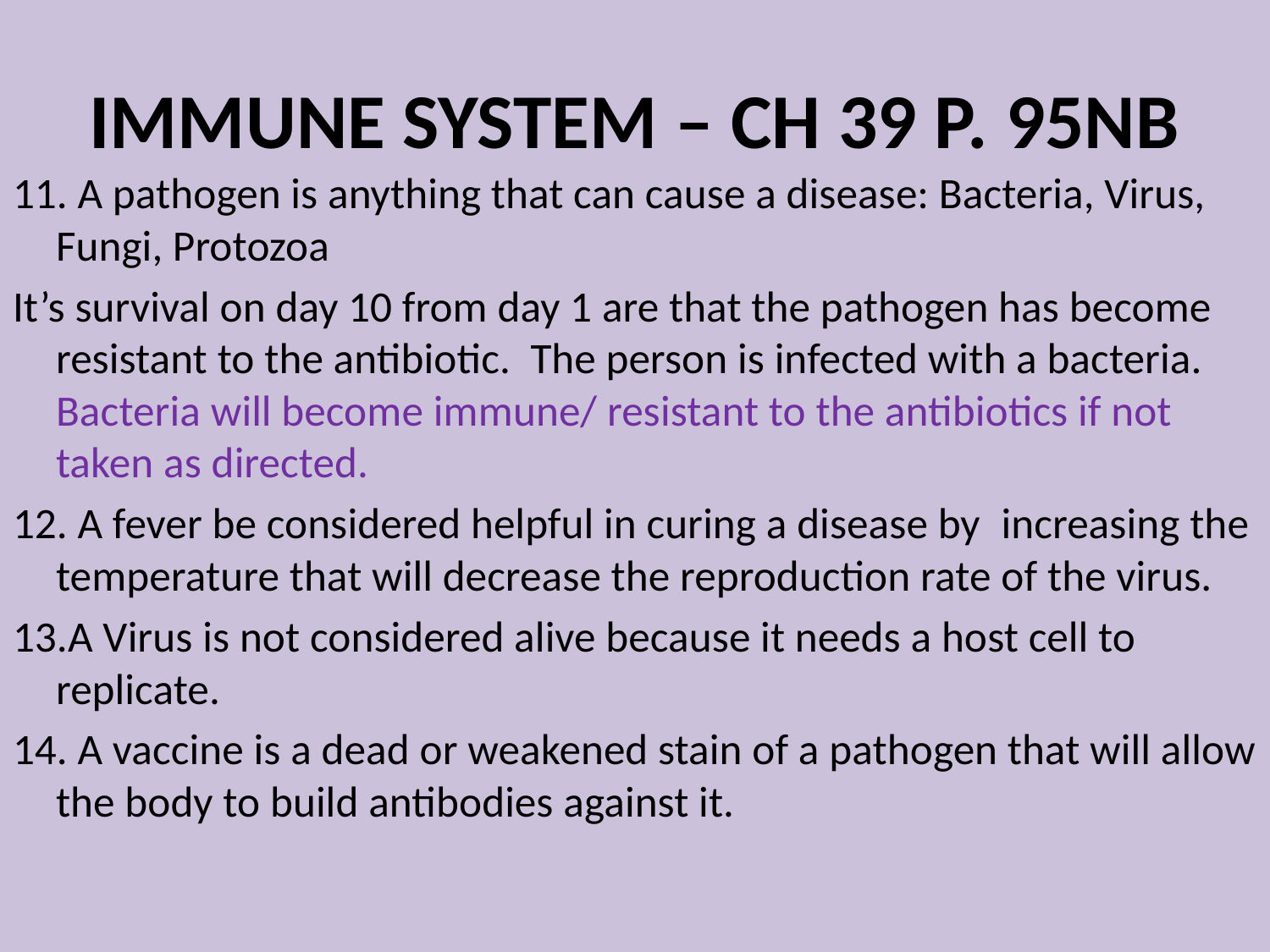

# IMMUNE SYSTEM – CH 39 P. 95NB
11. A pathogen is anything that can cause a disease: Bacteria, Virus, Fungi, Protozoa
It’s survival on day 10 from day 1 are that the pathogen has become resistant to the antibiotic.  The person is infected with a bacteria. Bacteria will become immune/ resistant to the antibiotics if not taken as directed.
12. A fever be considered helpful in curing a disease by  increasing the temperature that will decrease the reproduction rate of the virus.
13.A Virus is not considered alive because it needs a host cell to replicate.
14. A vaccine is a dead or weakened stain of a pathogen that will allow the body to build antibodies against it.